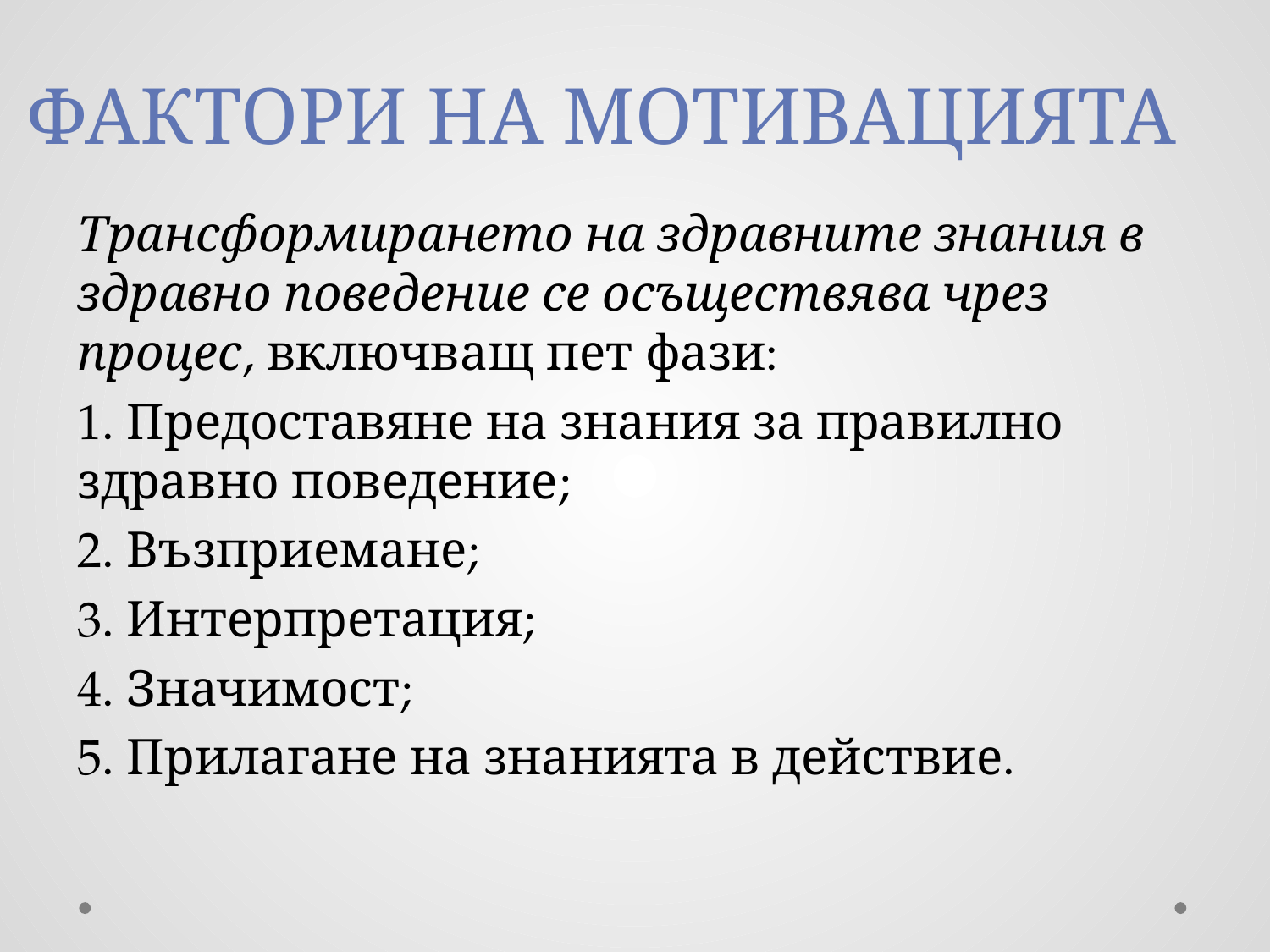

# ФАКТОРИ НА МОТИВАЦИЯТА
Трансформирането на здравните знания в здравно поведение се осъществява чрез процес, включващ пет фази:
1. Предоставяне на знания за правилно здравно поведение;
2. Възприемане;
3. Интерпретация;
4. Значимост;
5. Прилагане на знанията в действие.